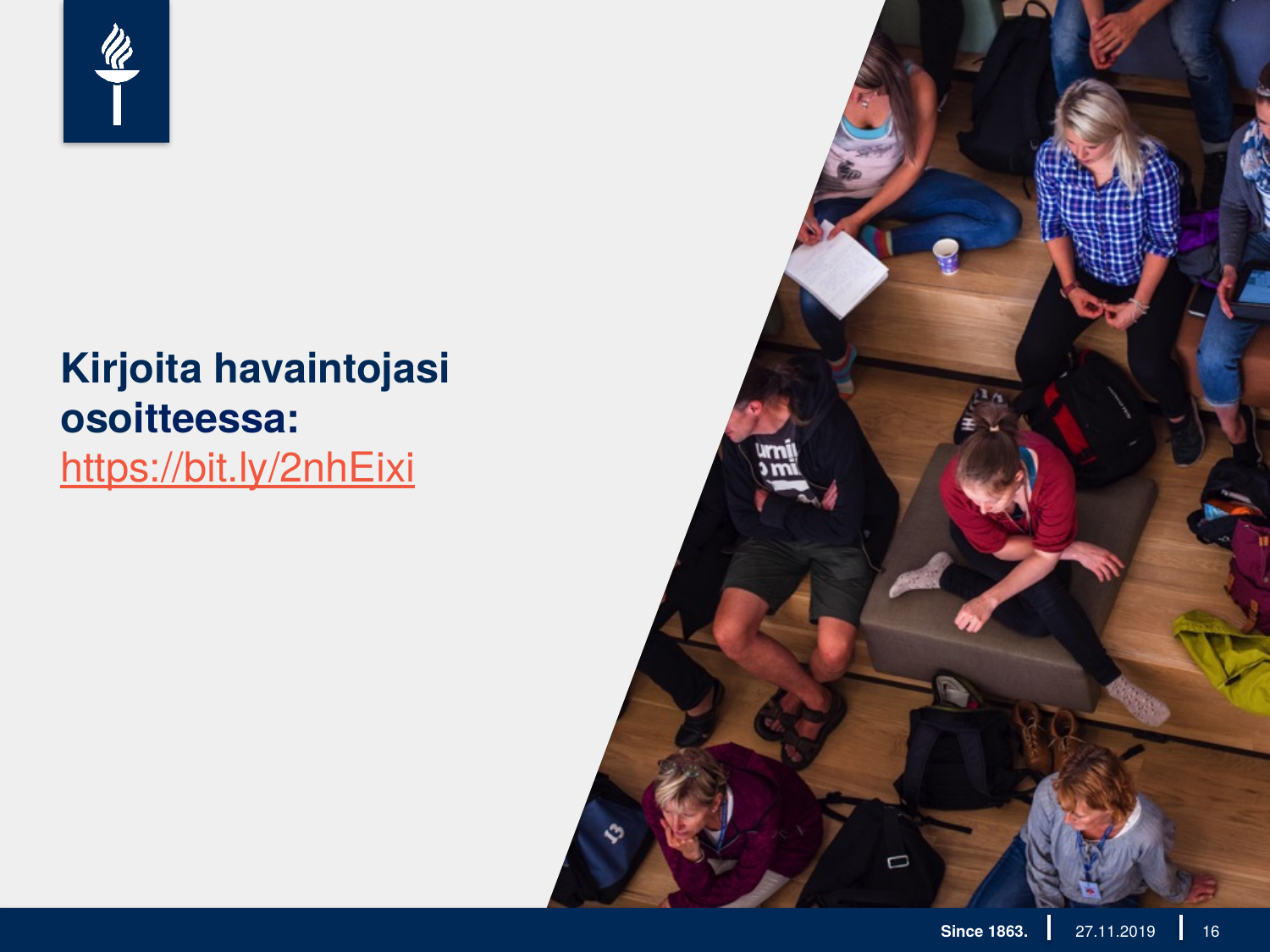

# Kirjoita havaintojasi osoitteessa: https://bit.ly/2nhEixi
JYU. Since 1863.
27.11.2019
16